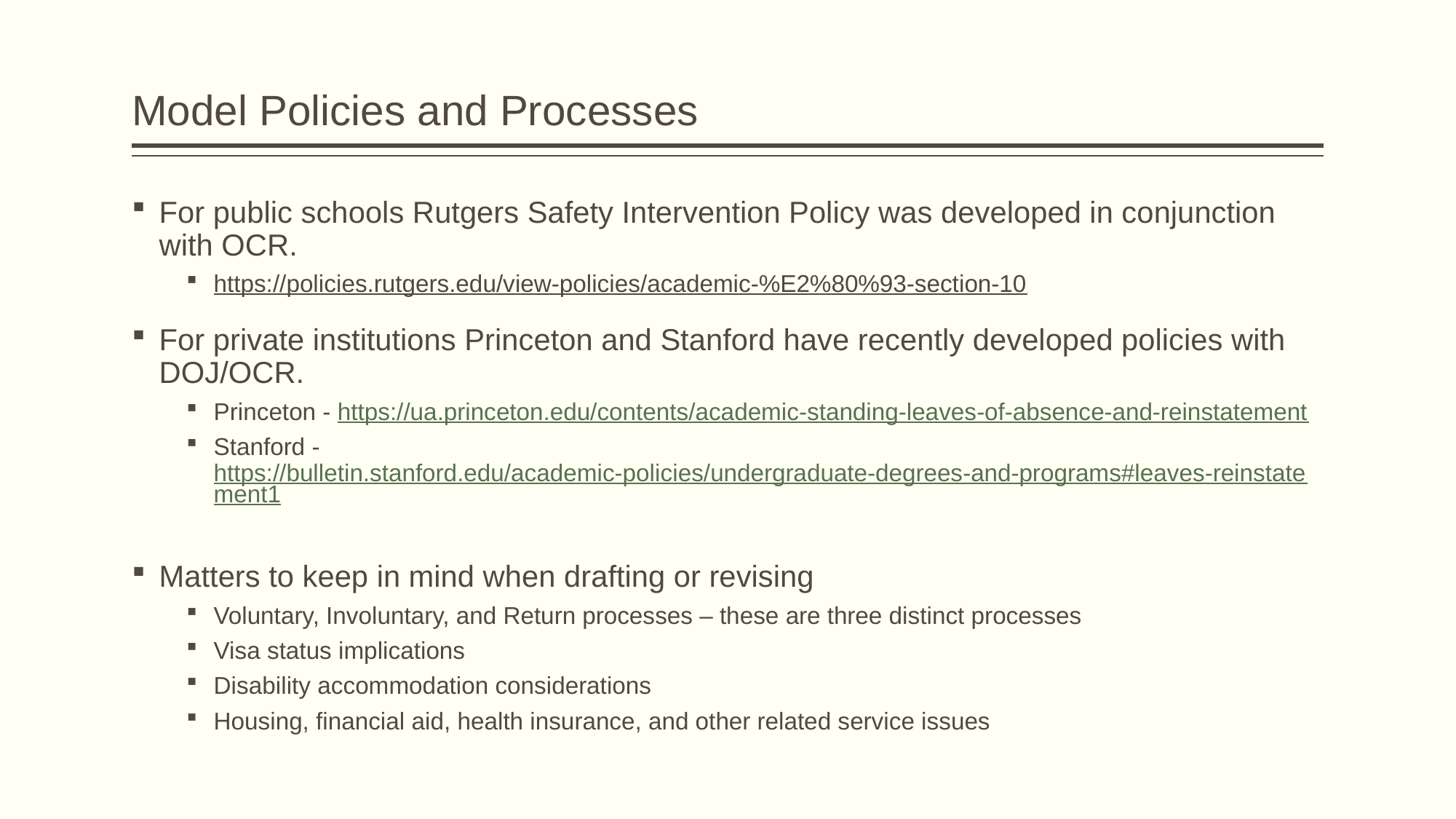

# Model Policies and Processes
For public schools Rutgers Safety Intervention Policy was developed in conjunction with OCR.
https://policies.rutgers.edu/view-policies/academic-%E2%80%93-section-10
For private institutions Princeton and Stanford have recently developed policies with DOJ/OCR.
Princeton - https://ua.princeton.edu/contents/academic-standing-leaves-of-absence-and-reinstatement
Stanford - https://bulletin.stanford.edu/academic-policies/undergraduate-degrees-and-programs#leaves-reinstatement1
Matters to keep in mind when drafting or revising
Voluntary, Involuntary, and Return processes – these are three distinct processes
Visa status implications
Disability accommodation considerations
Housing, financial aid, health insurance, and other related service issues